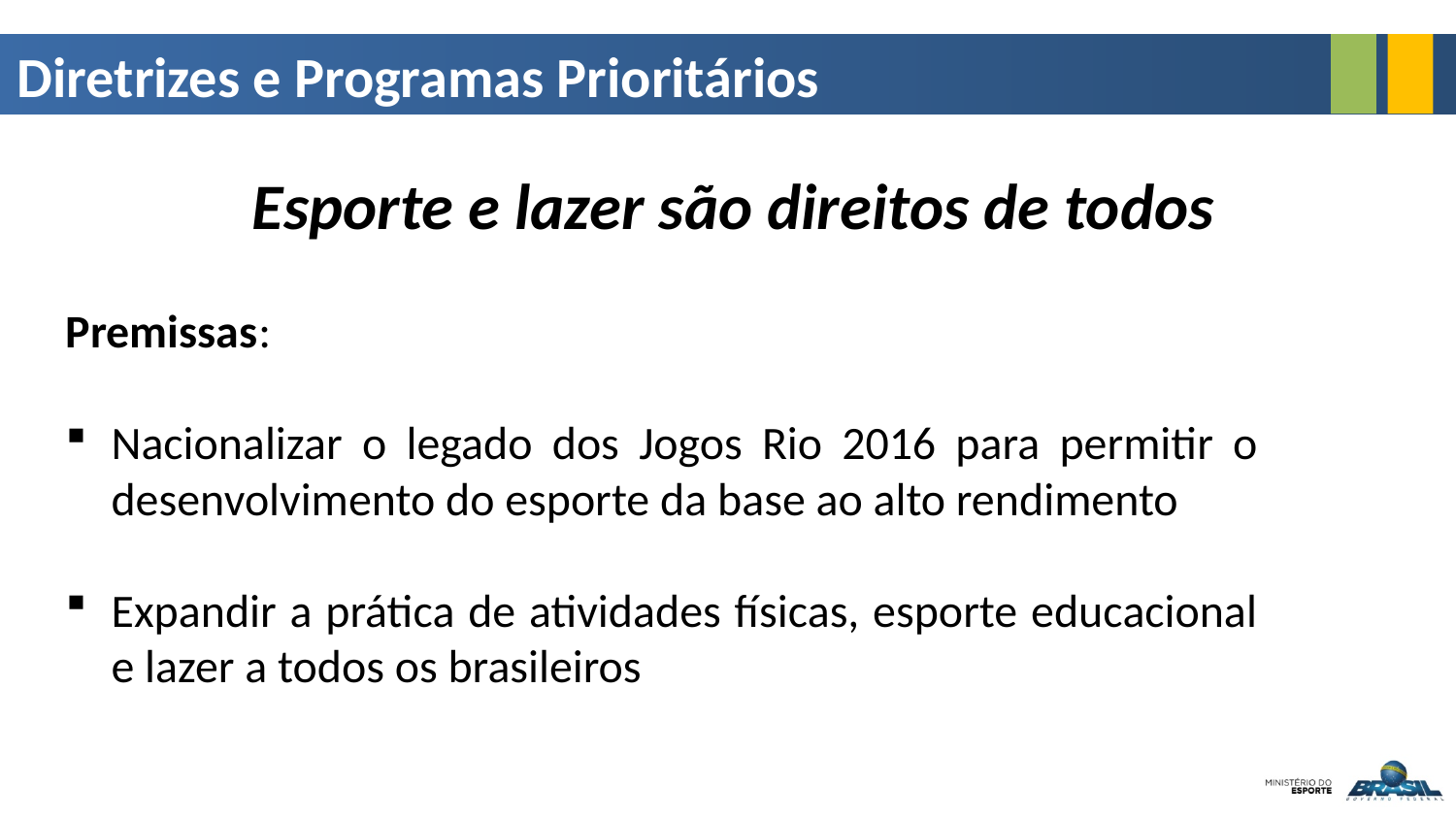

Diretrizes e Programas Prioritários
Esporte e lazer são direitos de todos
Premissas:

Nacionalizar o legado dos Jogos Rio 2016 para permitir o desenvolvimento do esporte da base ao alto rendimento

Expandir a prática de atividades físicas, esporte educacional e lazer a todos os brasileiros